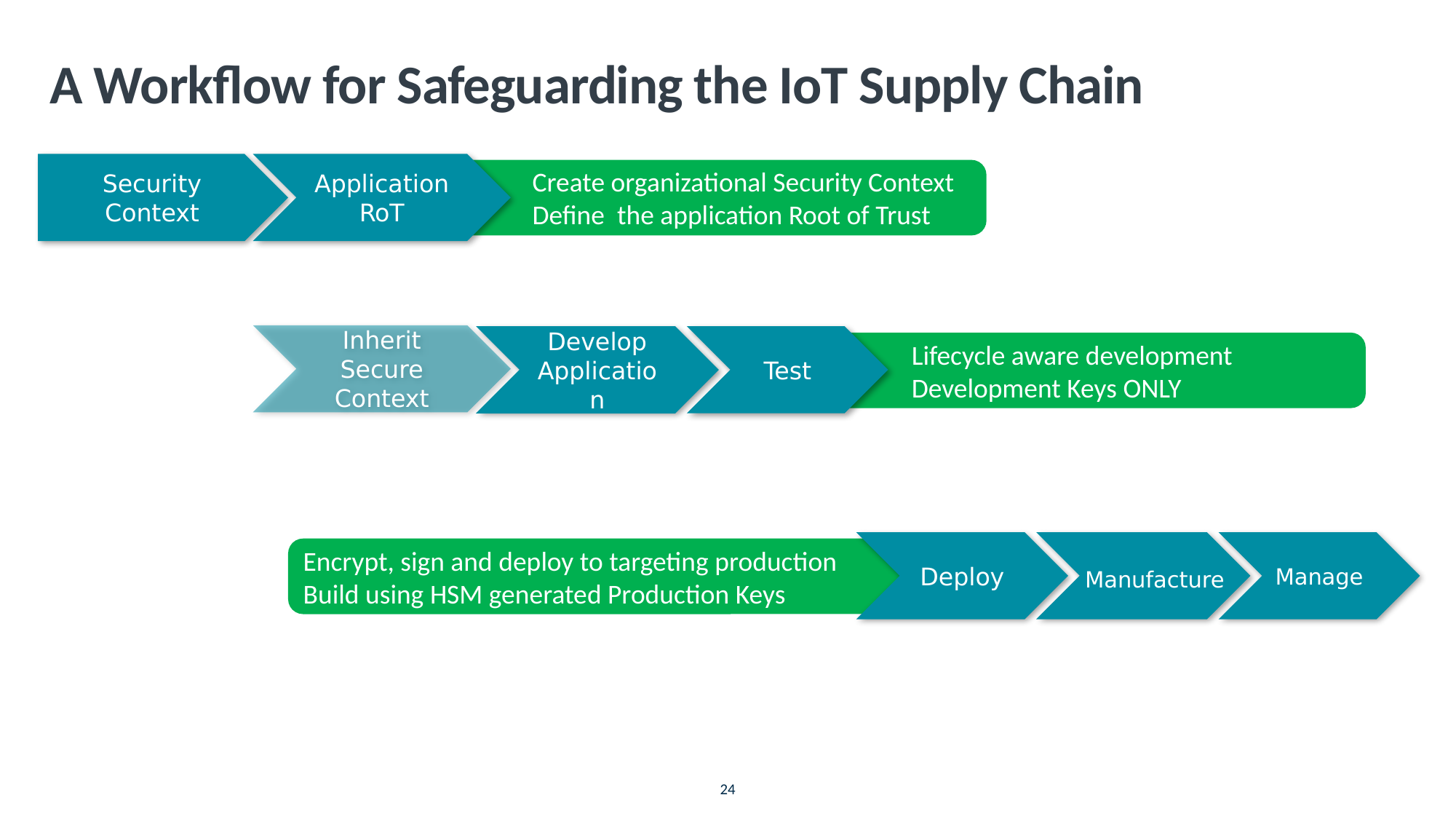

# A Workflow for Safeguarding the IoT Supply Chain

Security
Context
Application RoT
	Create organizational Security Context
	Define  the application Root of Trust
Inherit Secure Context
Develop Application
Test
	Lifecycle aware development
	Development Keys ONLY
Deploy

Manage
Encrypt, sign and deploy to targeting production
Build using HSM generated Production Keys
Manufacture